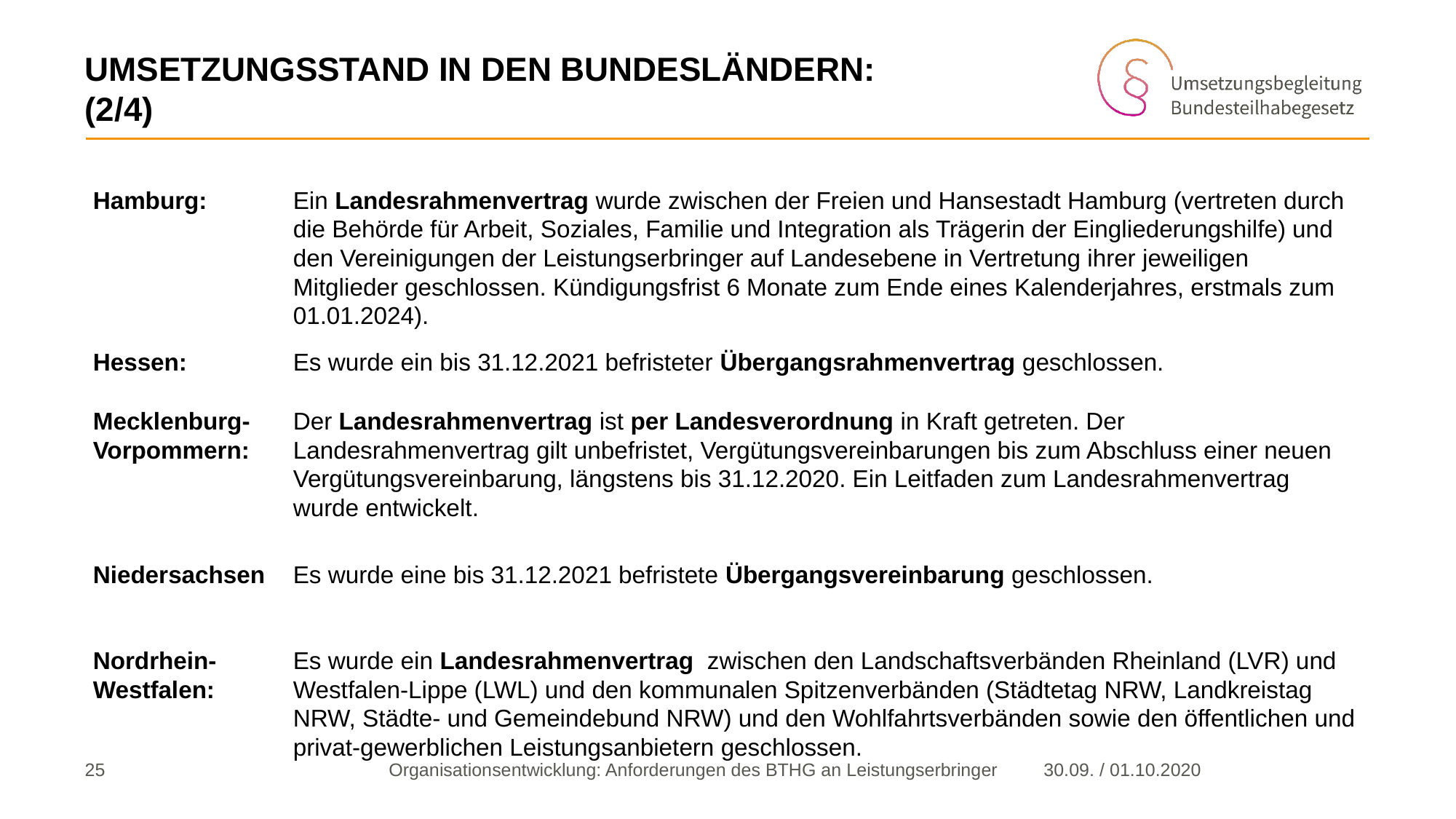

# Umsetzungsstand in den Bundesländern: (2/4)

| Hamburg: | Ein Landesrahmenvertrag wurde zwischen der Freien und Hansestadt Hamburg (vertreten durch die Behörde für Arbeit, Soziales, Familie und Integration als Trägerin der Eingliederungshilfe) und den Vereinigungen der Leistungserbringer auf Landesebene in Vertretung ihrer jeweiligen Mitglieder geschlossen. Kündigungsfrist 6 Monate zum Ende eines Kalenderjahres, erstmals zum 01.01.2024). |
| --- | --- |
| Hessen: | Es wurde ein bis 31.12.2021 befristeter Übergangsrahmenvertrag geschlossen. |
| Mecklenburg-Vorpommern: | Der Landesrahmenvertrag ist per Landesverordnung in Kraft getreten. Der Landesrahmenvertrag gilt unbefristet, Vergütungsvereinbarungen bis zum Abschluss einer neuen Vergütungsvereinbarung, längstens bis 31.12.2020. Ein Leitfaden zum Landesrahmenvertrag wurde entwickelt. |
| Niedersachsen | Es wurde eine bis 31.12.2021 befristete Übergangsvereinbarung geschlossen. |
| Nordrhein-Westfalen: | Es wurde ein Landesrahmenvertrag zwischen den Landschaftsverbänden Rheinland (LVR) und Westfalen-Lippe (LWL) und den kommunalen Spitzenverbänden (Städtetag NRW, Landkreistag NRW, Städte- und Gemeindebund NRW) und den Wohlfahrtsverbänden sowie den öffentlichen und privat-gewerblichen Leistungsanbietern geschlossen. |
25
Organisationsentwicklung: Anforderungen des BTHG an Leistungserbringer 	30.09. / 01.10.2020